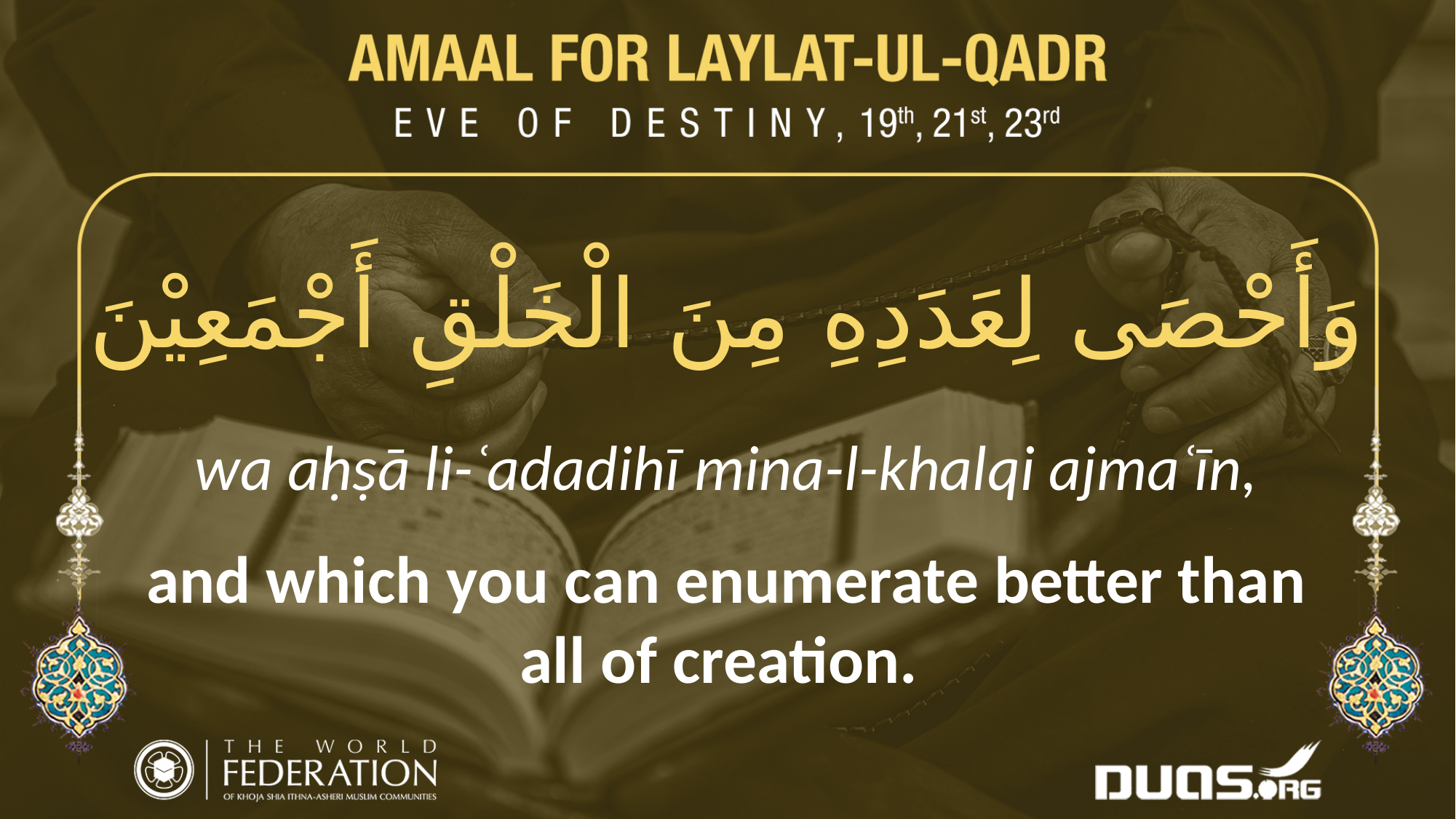

وَأَحْصَى لِعَدَدِهِ مِنَ الْخَلْقِ أَجْمَعِيْنَ
wa aḥṣā li-ʿadadihī mina-l-khalqi ajmaʿīn,
and which you can enumerate better than all of creation.